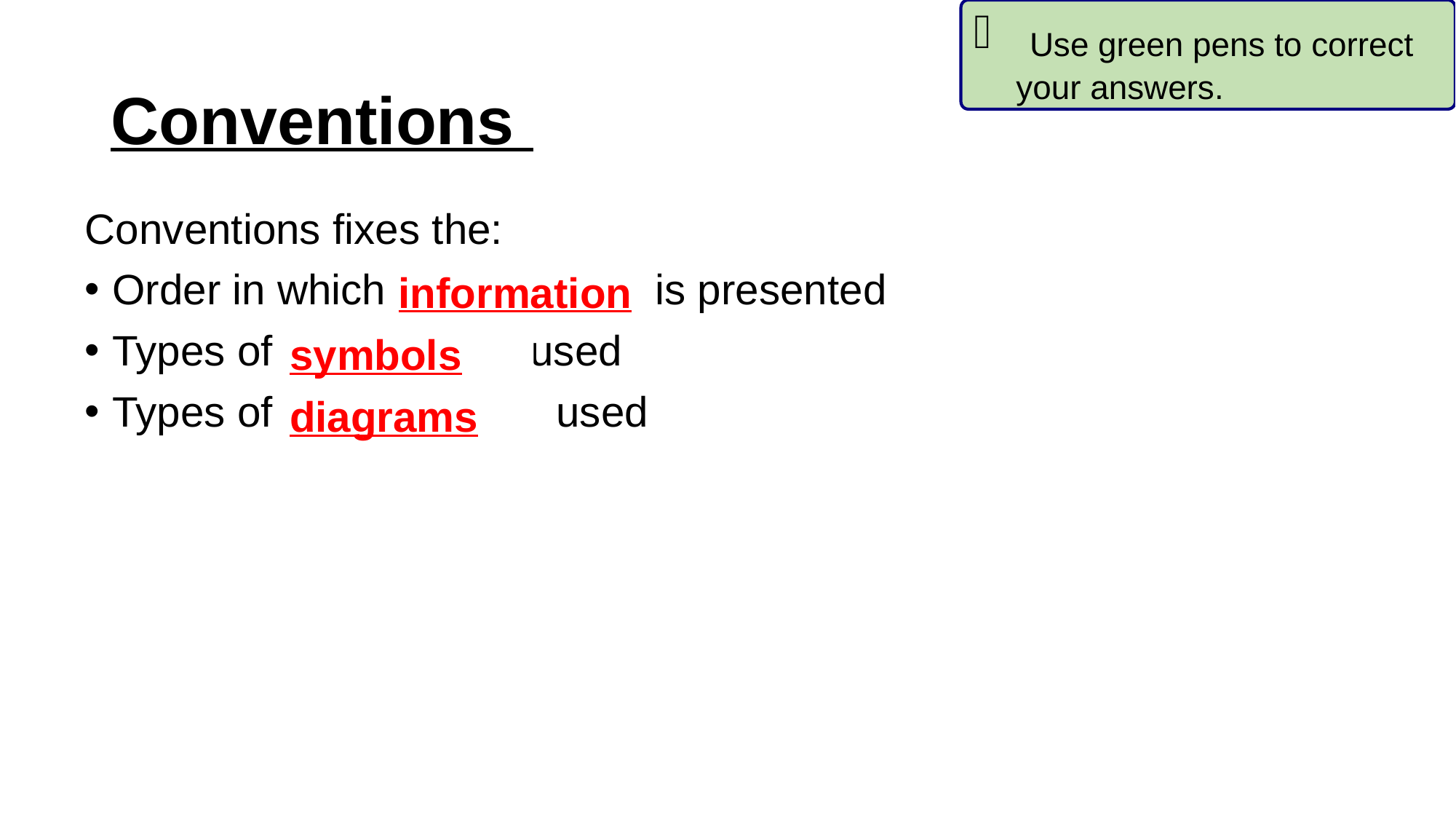

Use green pens to correct your answers.
# Conventions
Conventions fixes the:
Order in which i__________ is presented
Types of s_________ used
Types of d__________ used
information
symbols
diagrams